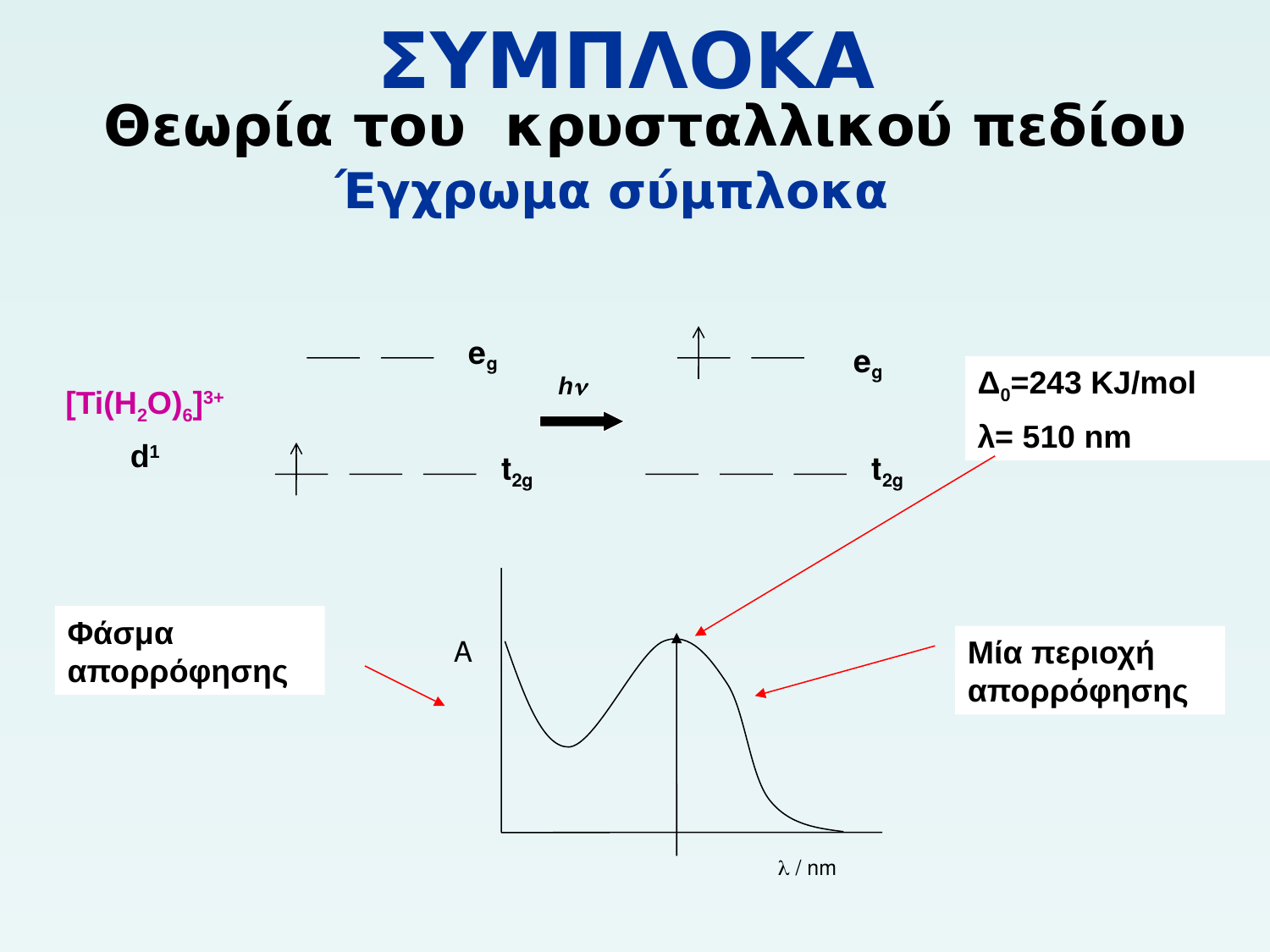

# ΣΥΜΠΛΟΚΑ
Θεωρία του  κρυσταλλικού πεδίου
Έγχρωμα σύμπλοκα
eg

t2g
t2g

eg
hν
Δ0=243 KJ/mol
λ= 510 nm
[Ti(H2O)6]3+
d1

A

λ / nm
Φάσμα απορρόφησης
Μία περιοχή απορρόφησης